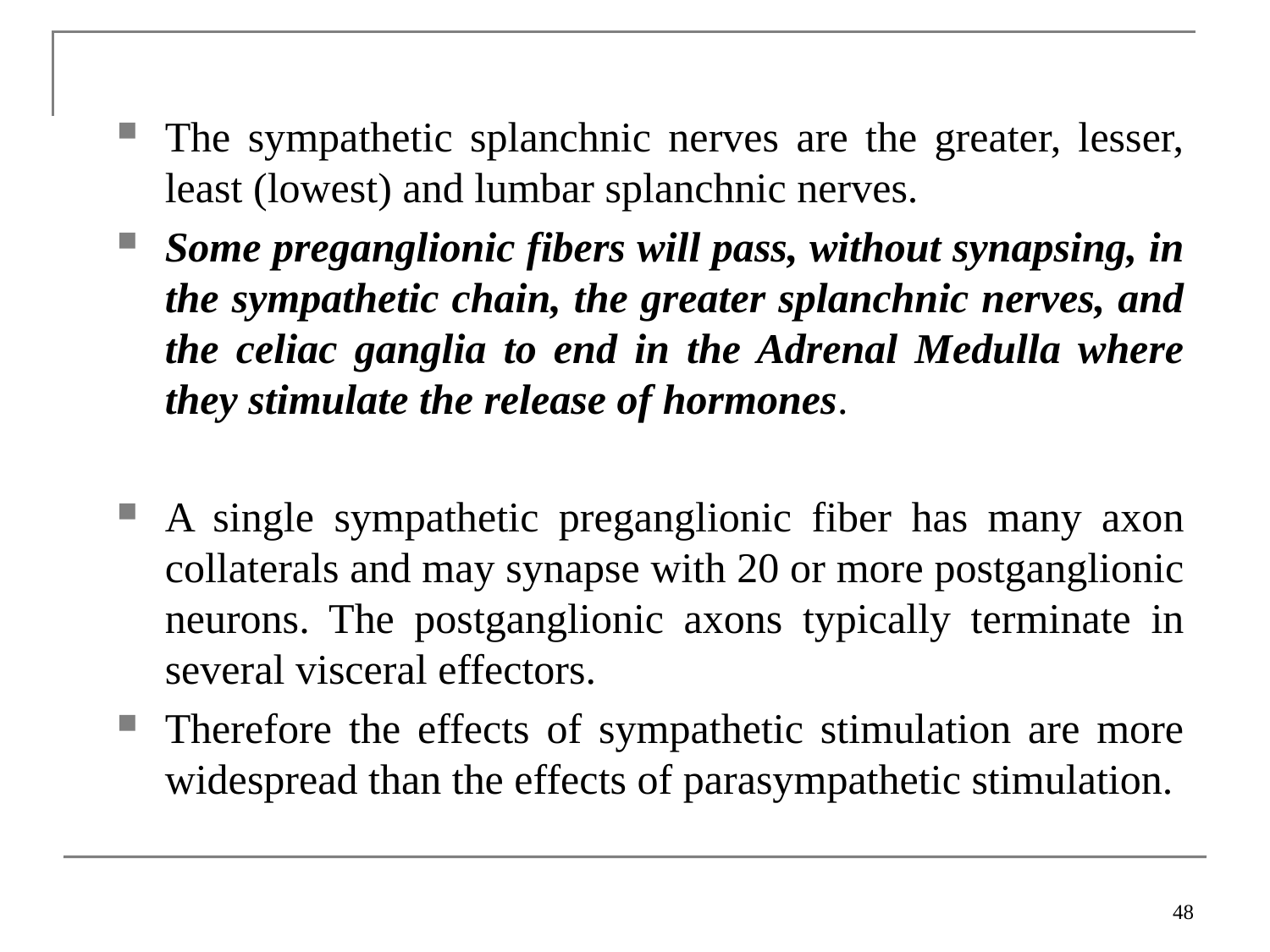

The sympathetic splanchnic nerves are the greater, lesser, least (lowest) and lumbar splanchnic nerves.
Some preganglionic fibers will pass, without synapsing, in the sympathetic chain, the greater splanchnic nerves, and the celiac ganglia to end in the Adrenal Medulla where they stimulate the release of hormones.

A single sympathetic preganglionic fiber has many axon collaterals and may synapse with 20 or more postganglionic neurons. The postganglionic axons typically terminate in several visceral effectors.
Therefore the effects of sympathetic stimulation are more widespread than the effects of parasympathetic stimulation.

48